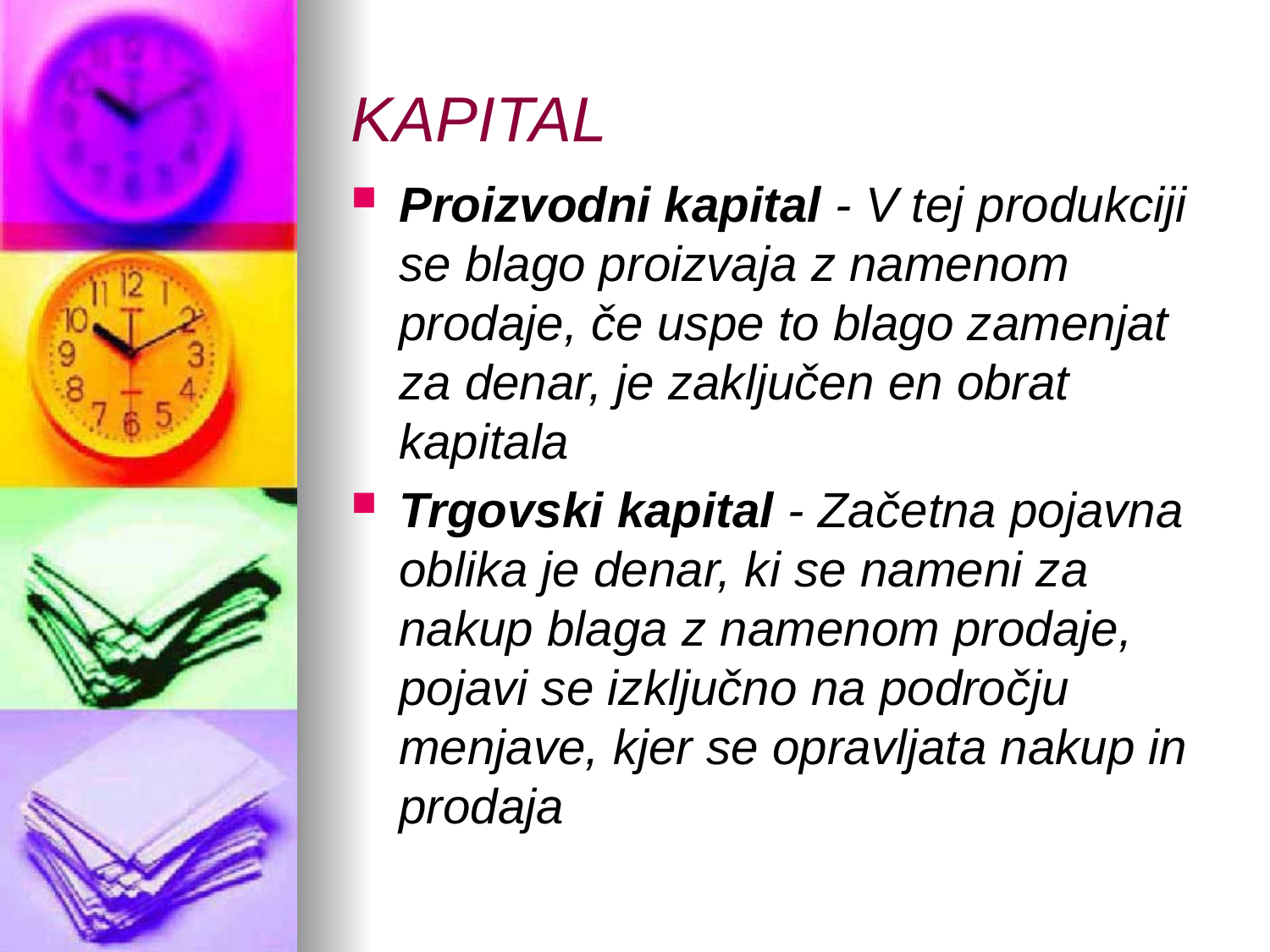

# KAPITAL
Proizvodni kapital - V tej produkciji se blago proizvaja z namenom prodaje, če uspe to blago zamenjat za denar, je zaključen en obrat kapitala
Trgovski kapital - Začetna pojavna oblika je denar, ki se nameni za nakup blaga z namenom prodaje, pojavi se izključno na področju menjave, kjer se opravljata nakup in prodaja